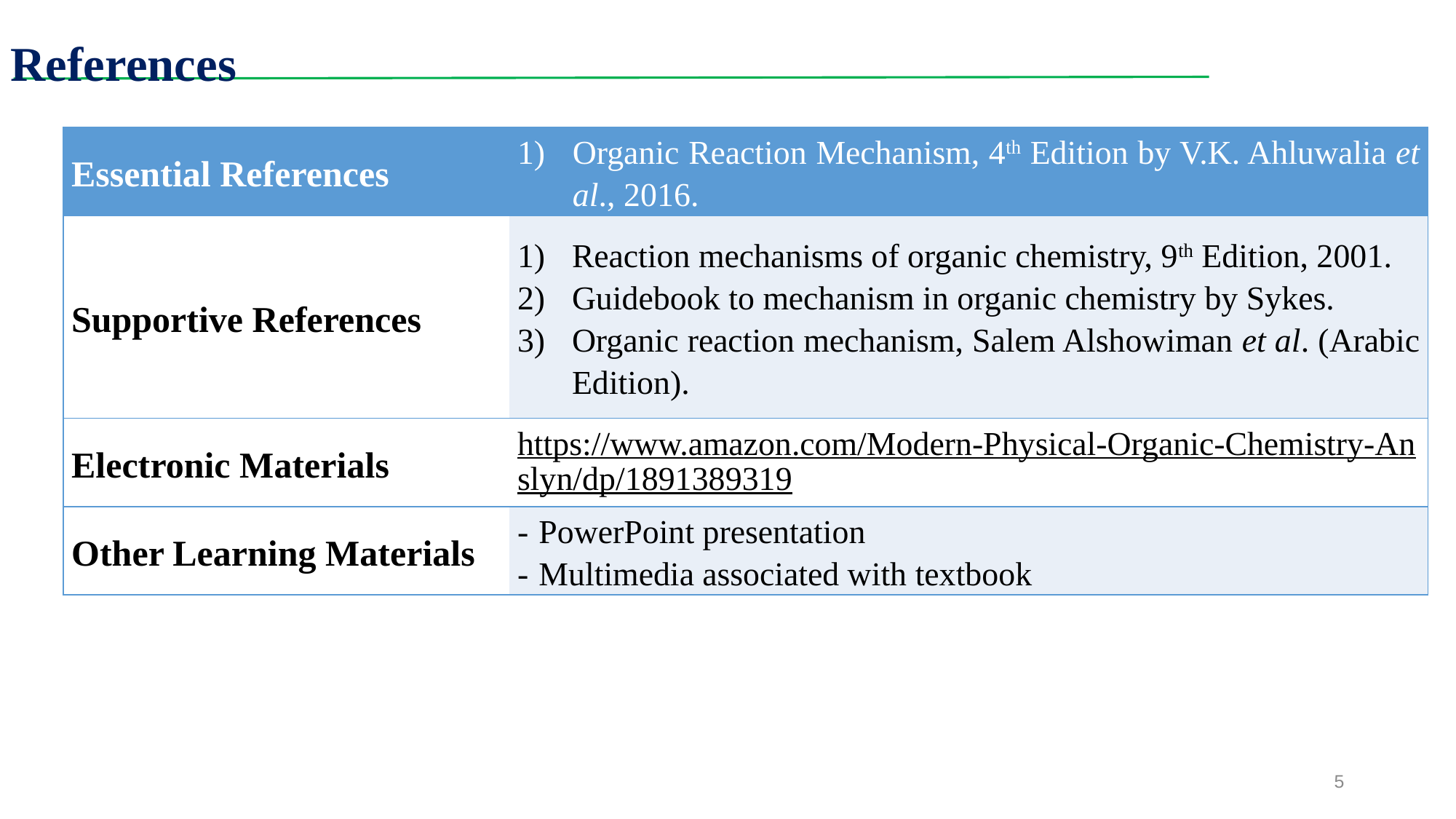

References
| Essential References | Organic Reaction Mechanism, 4th Edition by V.K. Ahluwalia et al., 2016. |
| --- | --- |
| Supportive References | Reaction mechanisms of organic chemistry, 9th Edition, 2001. Guidebook to mechanism in organic chemistry by Sykes. Organic reaction mechanism, Salem Alshowiman et al. (Arabic Edition). |
| Electronic Materials | https://www.amazon.com/Modern-Physical-Organic-Chemistry-Anslyn/dp/1891389319 |
| Other Learning Materials | - PowerPoint presentation - Multimedia associated with textbook |
5